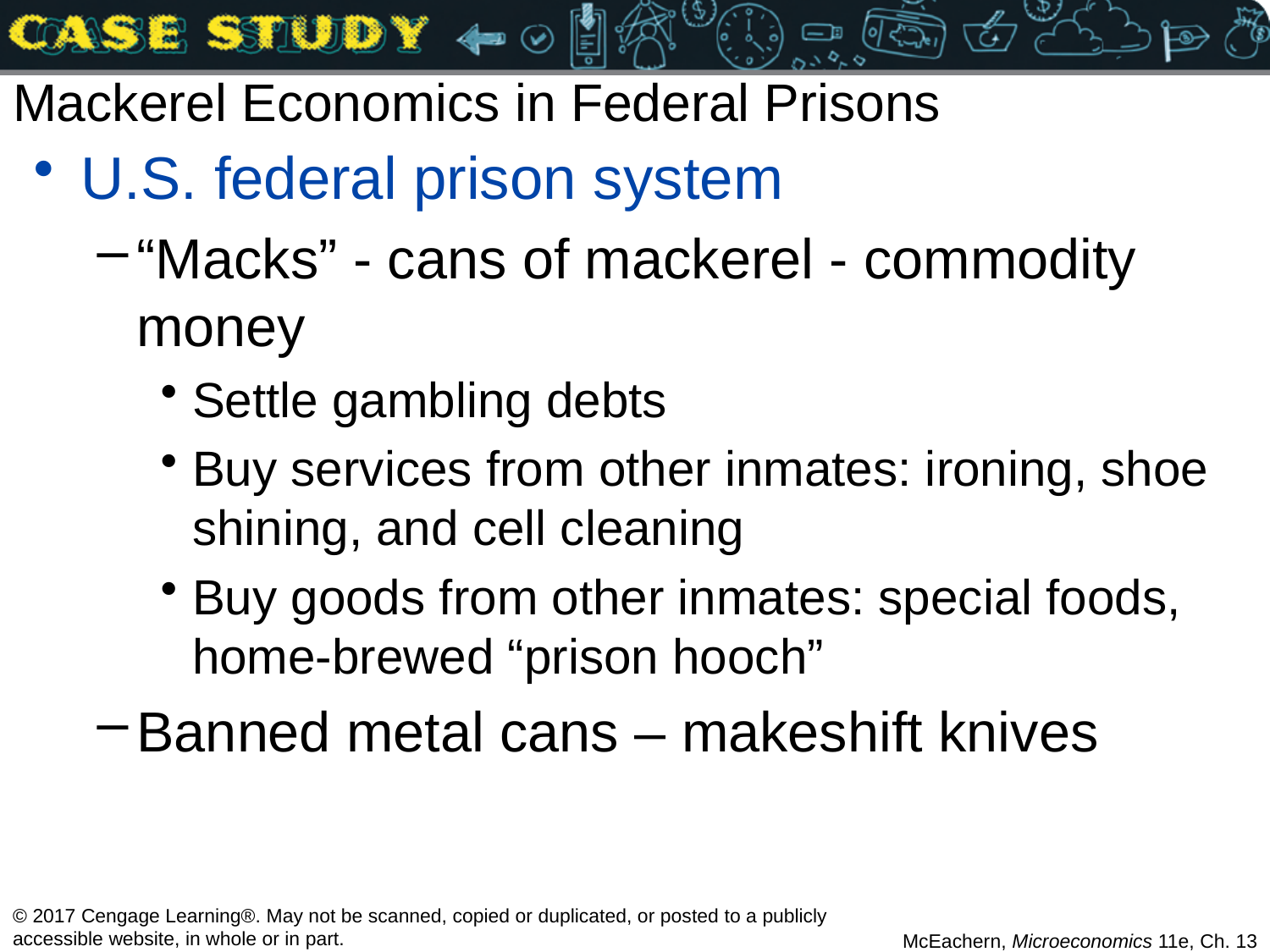

# Mackerel Economics in Federal Prisons
U.S. federal prison system
“Macks” - cans of mackerel - commodity money
Settle gambling debts
Buy services from other inmates: ironing, shoe shining, and cell cleaning
Buy goods from other inmates: special foods, home-brewed “prison hooch”
Banned metal cans – makeshift knives
© 2017 Cengage Learning®. May not be scanned, copied or duplicated, or posted to a publicly accessible website, in whole or in part.